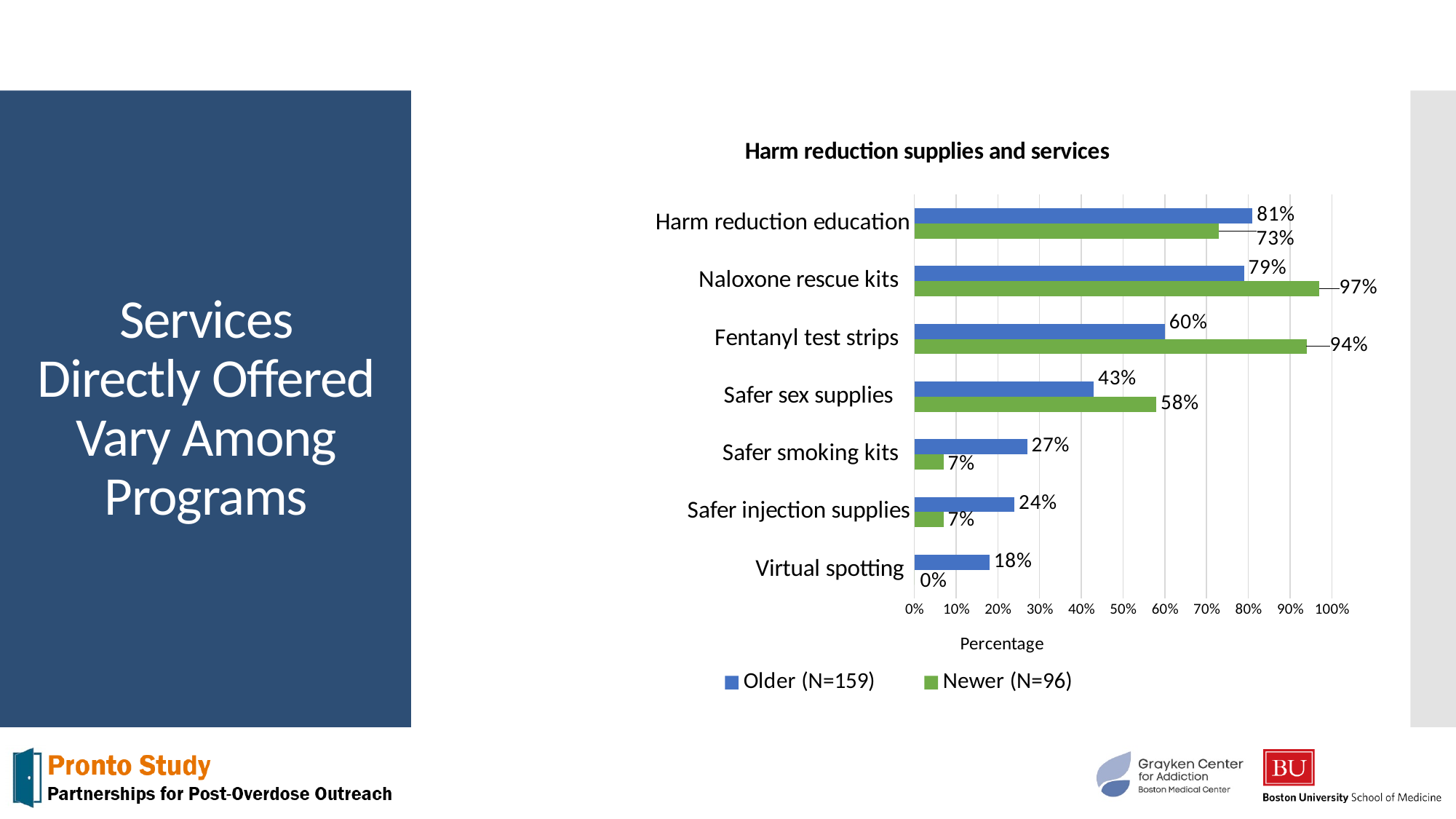

### Chart: Harm reduction supplies and services

| Category | Newer (N=96) | Older (N=159) |
|---|---|---|
| Virtual spotting  | 0.0 | 0.18 |
| Safer injection supplies | 0.07 | 0.24 |
| Safer smoking kits   | 0.07 | 0.27 |
| Safer sex supplies    | 0.58 | 0.43 |
| Fentanyl test strips   | 0.94 | 0.6 |
| Naloxone rescue kits   | 0.97 | 0.79 |
| Harm reduction education | 0.73 | 0.81 |
# Services Directly Offered Vary Among Programs